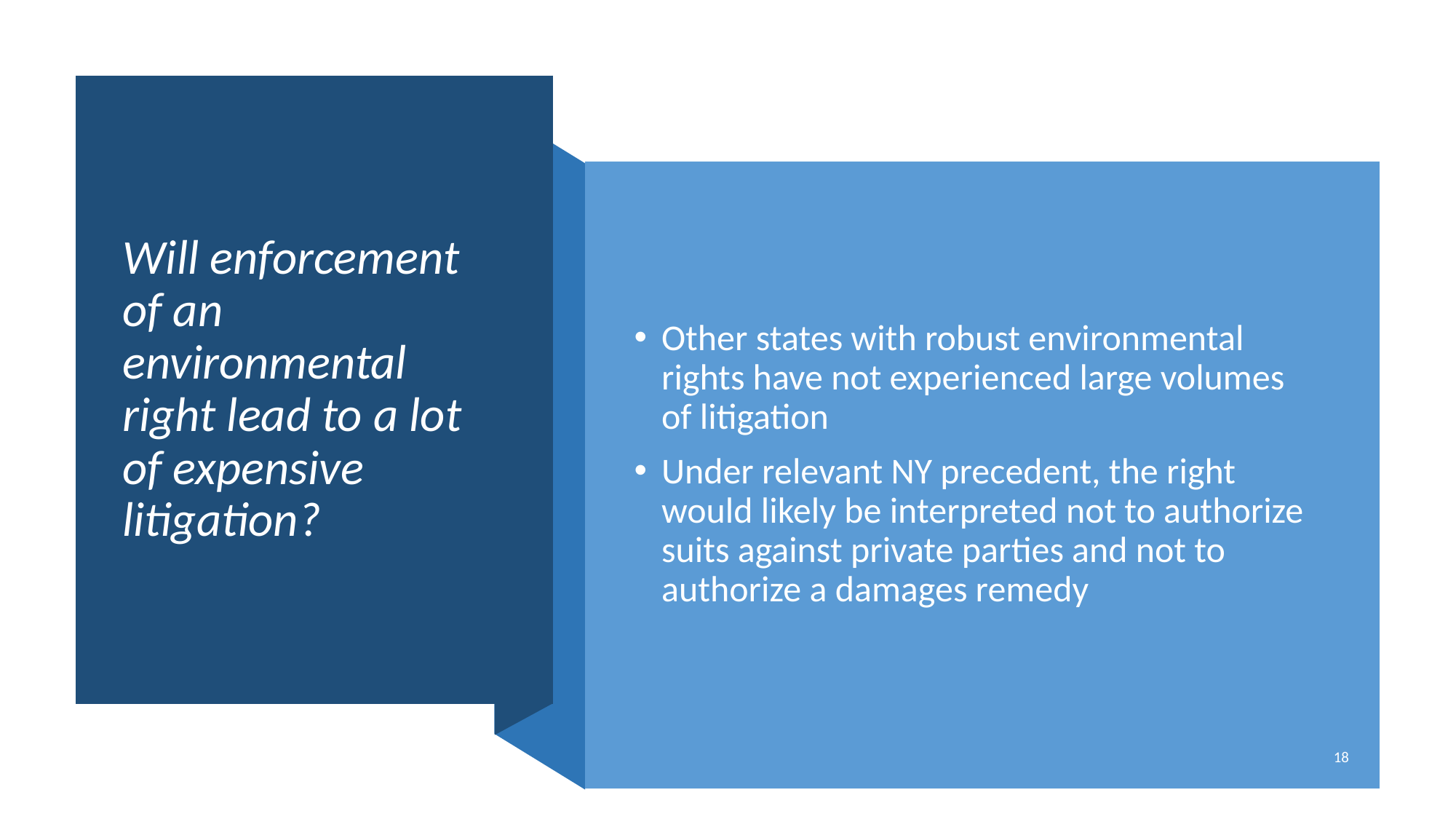

# Will enforcement of an environmental right lead to a lot of expensive litigation?

Other states with robust environmental rights have not experienced large volumes of litigation
Under relevant NY precedent, the right would likely be interpreted not to authorize suits against private parties and not to authorize a damages remedy
18